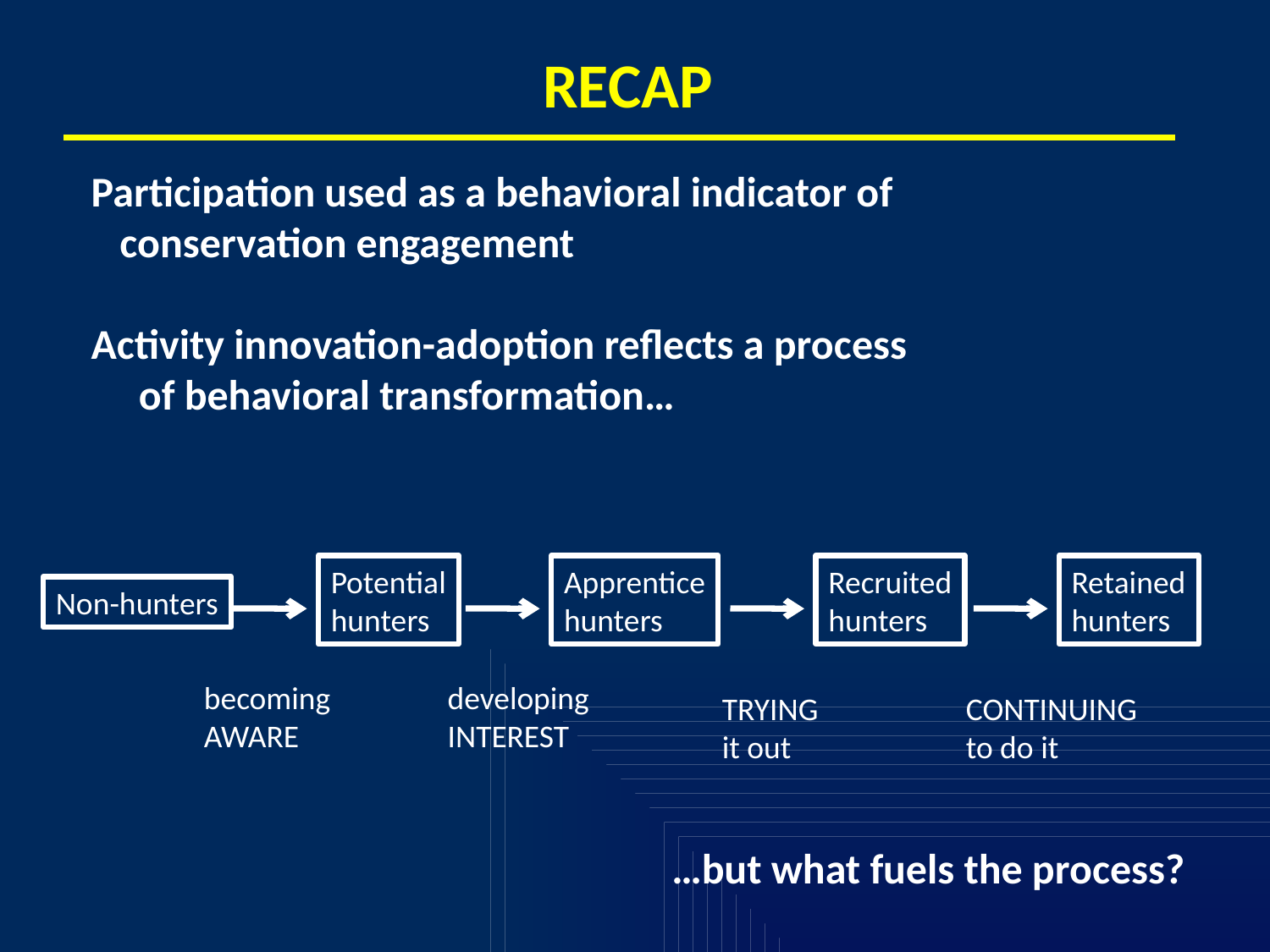

# RECAP
Participation used as a behavioral indicator of
   conservation engagement

Activity innovation-adoption reflects a process
     of behavioral transformation…
Potential
hunters
Apprentice
hunters
Recruited
hunters
Retained
hunters
Non-hunters
becoming
AWARE
developing
INTEREST
TRYING
it out
CONTINUING
to do it
…but what fuels the process?